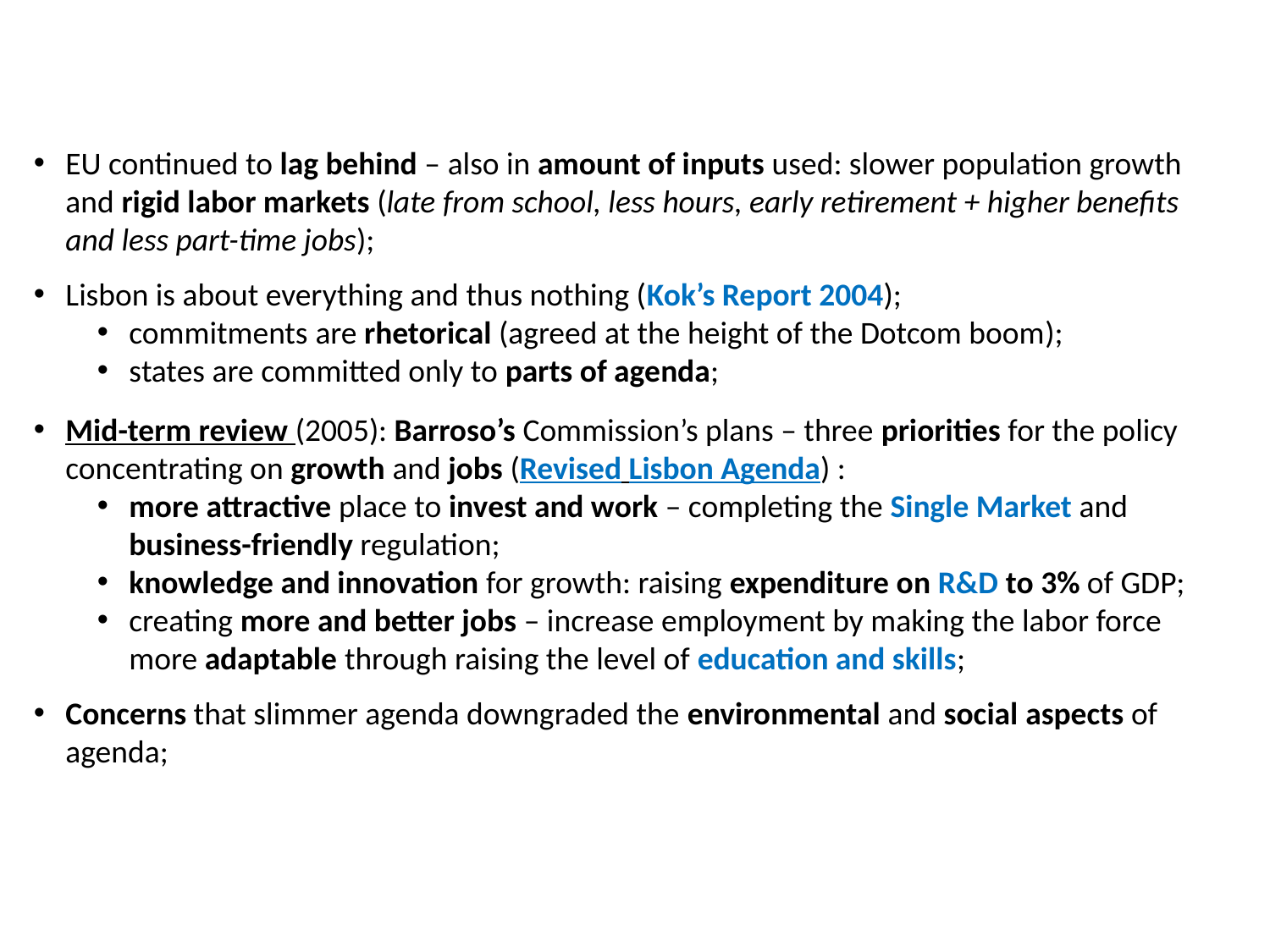

EU continued to lag behind – also in amount of inputs used: slower population growth and rigid labor markets (late from school, less hours, early retirement + higher benefits and less part-time jobs);

Lisbon is about everything and thus nothing (Kok’s Report 2004);
commitments are rhetorical (agreed at the height of the Dotcom boom);
states are committed only to parts of agenda;

Mid-term review (2005): Barroso’s Commission’s plans – three priorities for the policy concentrating on growth and jobs (Revised Lisbon Agenda) :
more attractive place to invest and work – completing the Single Market and business-friendly regulation;
knowledge and innovation for growth: raising expenditure on R&D to 3% of GDP;
creating more and better jobs – increase employment by making the labor force more adaptable through raising the level of education and skills;

Concerns that slimmer agenda downgraded the environmental and social aspects of agenda;